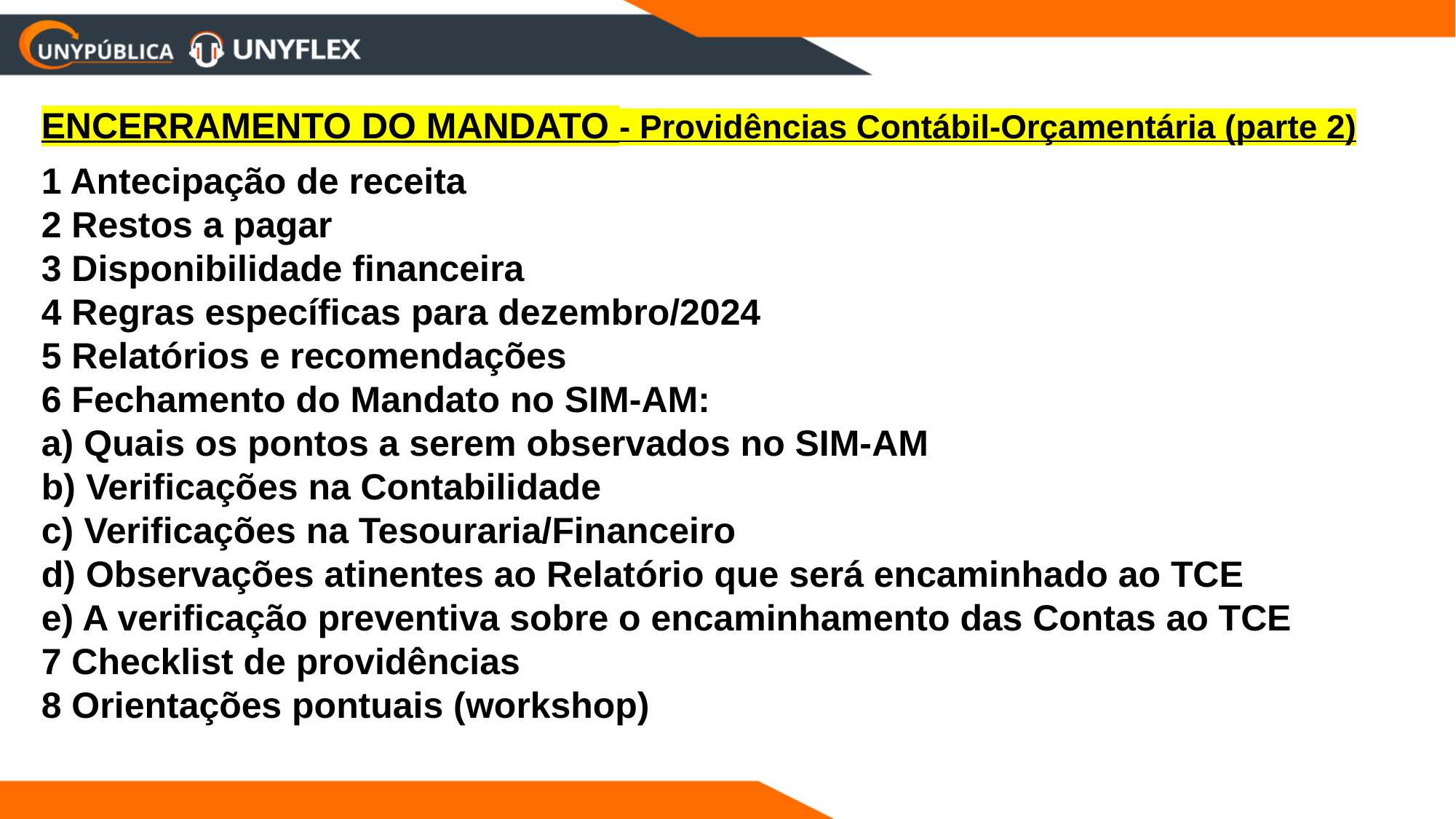

ENCERRAMENTO DO MANDATO - Providências Contábil-Orçamentária (parte 2)
1 Antecipação de receita
2 Restos a pagar
3 Disponibilidade financeira
4 Regras específicas para dezembro/2024
5 Relatórios e recomendações
6 Fechamento do Mandato no SIM-AM:
a) Quais os pontos a serem observados no SIM-AM
b) Verificações na Contabilidade
c) Verificações na Tesouraria/Financeiro
d) Observações atinentes ao Relatório que será encaminhado ao TCE
e) A verificação preventiva sobre o encaminhamento das Contas ao TCE
7 Checklist de providências
8 Orientações pontuais (workshop)